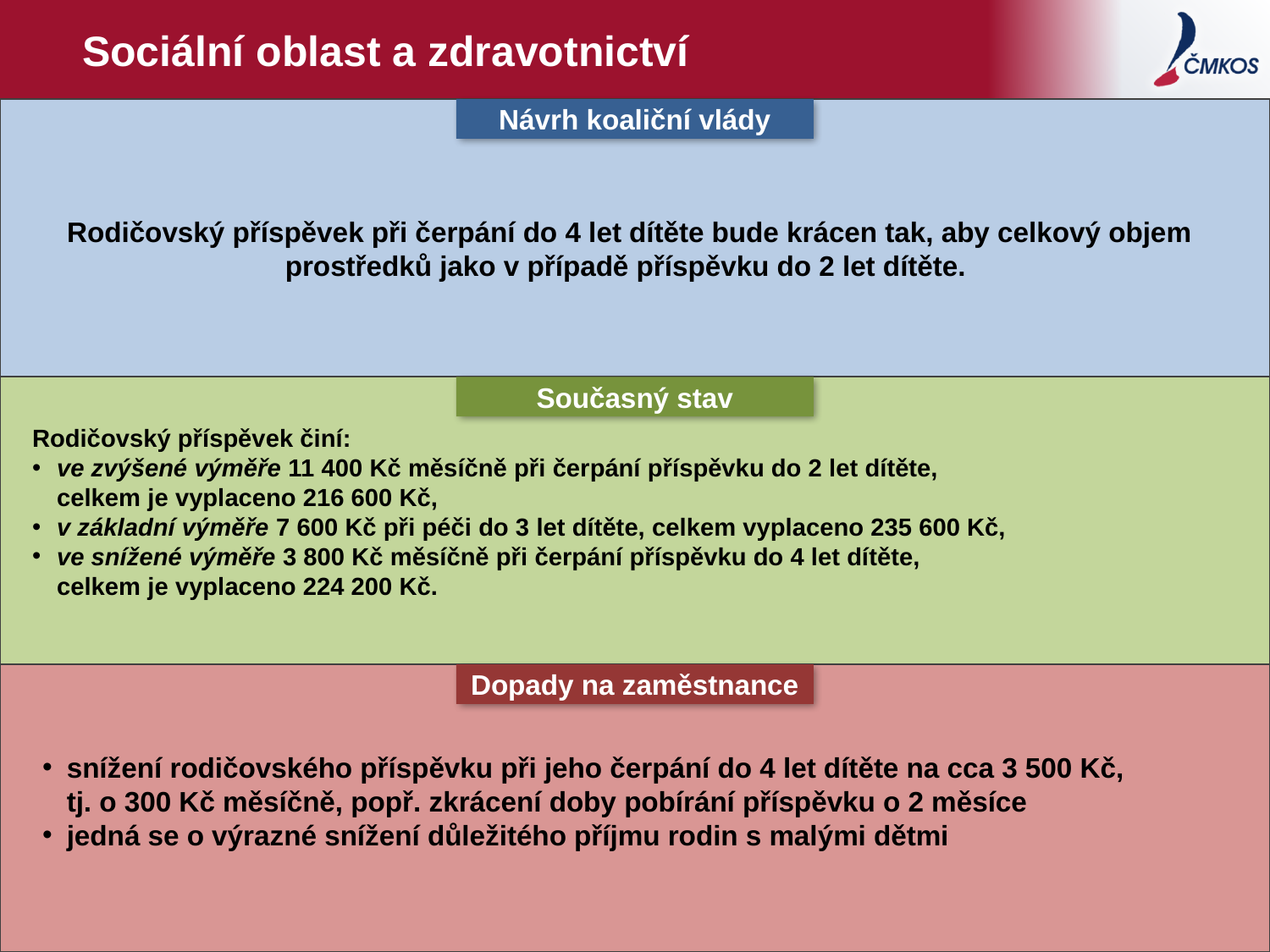

# Sociální oblast a zdravotnictví

Návrh koaliční vlády

Současný stav

Dopady na zaměstnance
Rodičovský příspěvek při čerpání do 4 let dítěte bude krácen tak, aby celkový objem prostředků jako v případě příspěvku do 2 let dítěte.
Rodičovský příspěvek činí:
ve zvýšené výměře 11 400 Kč měsíčně při čerpání příspěvku do 2 let dítěte,
celkem je vyplaceno 216 600 Kč,
v základní výměře 7 600 Kč při péči do 3 let dítěte, celkem vyplaceno 235 600 Kč,
ve snížené výměře 3 800 Kč měsíčně při čerpání příspěvku do 4 let dítěte,
celkem je vyplaceno 224 200 Kč.
snížení rodičovského příspěvku při jeho čerpání do 4 let dítěte na cca 3 500 Kč,
tj. o 300 Kč měsíčně, popř. zkrácení doby pobírání příspěvku o 2 měsíce
jedná se o výrazné snížení důležitého příjmu rodin s malými dětmi